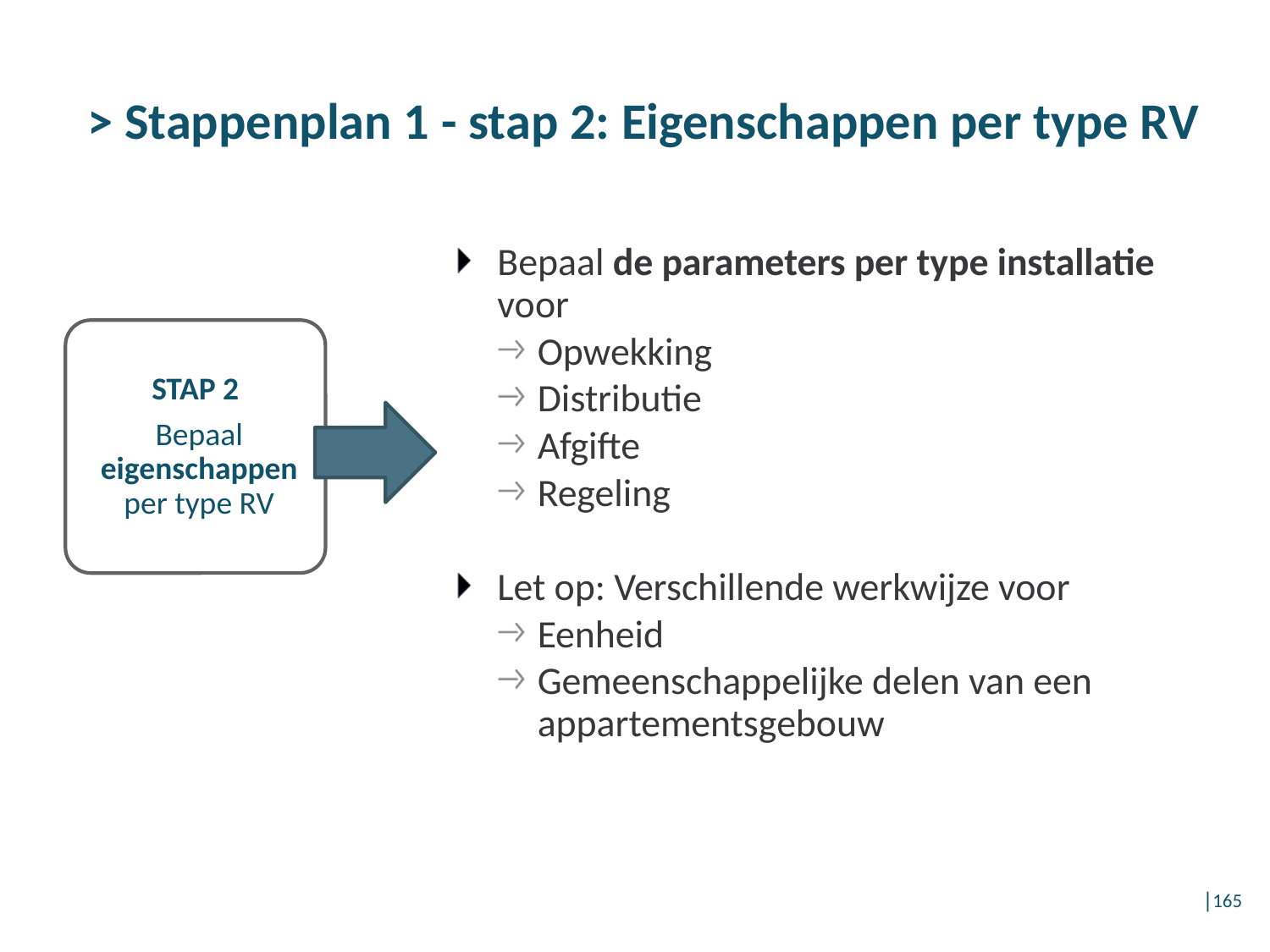

# > Stappenplan 1 - stap 2: Eigenschappen per type RV

Bepaal de parameters per type installatie voor
Opwekking
Distributie
Afgifte
Regeling

Let op: Verschillende werkwijze voor
Eenheid
Gemeenschappelijke delen van een appartementsgebouw

STAP 2
Bepaal eigenschappen per type RV

│165